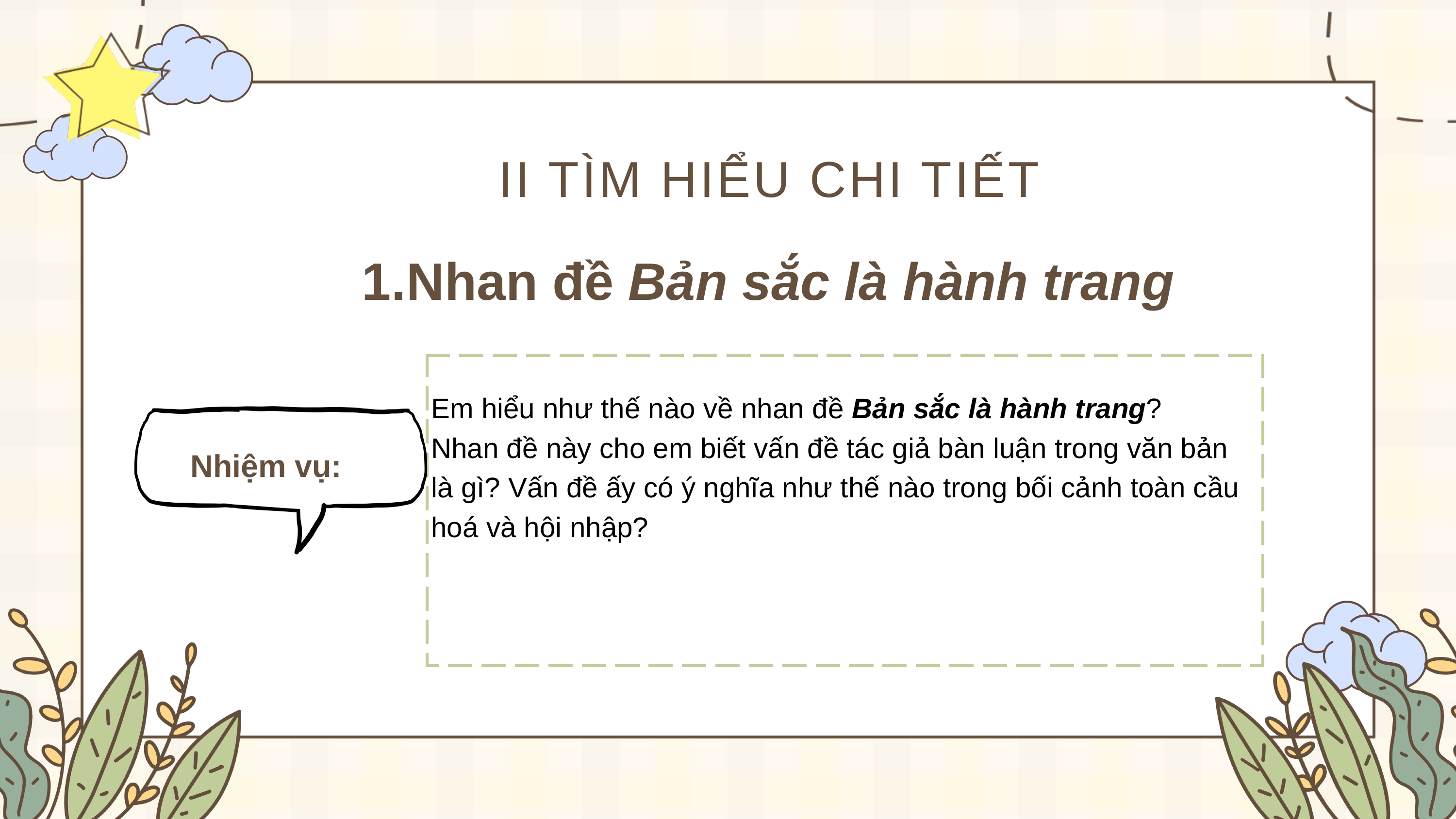

II TÌM HIỂU CHI TIẾT

Nhan đề Bản sắc là hành trang

Em hiểu như thế nào về nhan đề Bản sắc là hành trang?
Nhan đề này cho em biết vấn đề tác giả bàn luận trong văn bản là gì? Vấn đề ấy có ý nghĩa như thế nào trong bối cảnh toàn cầu hoá và hội nhập?

Nhiệm vụ: